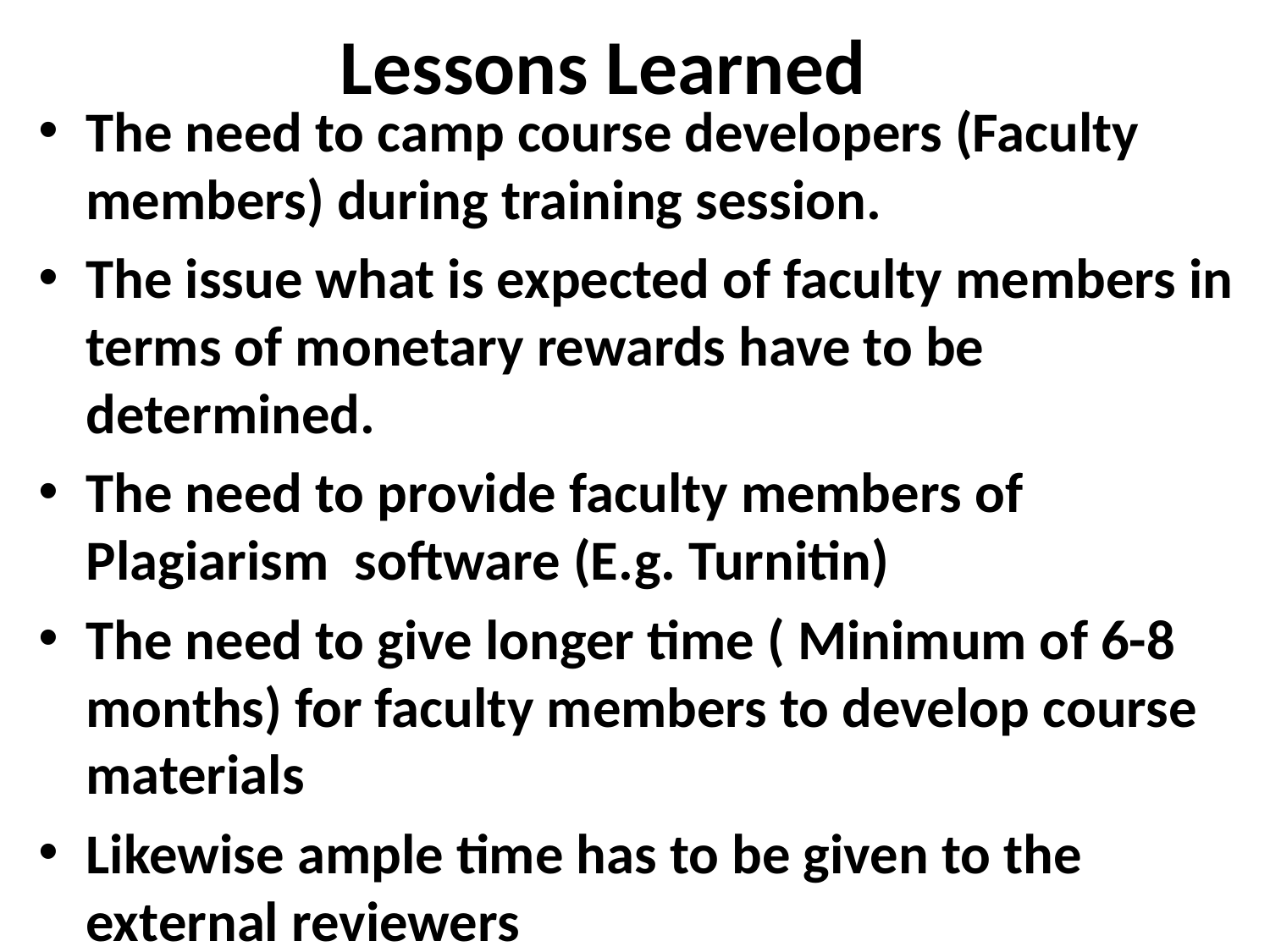

# Lessons Learned
The need to camp course developers (Faculty members) during training session.
The issue what is expected of faculty members in terms of monetary rewards have to be determined.
The need to provide faculty members of Plagiarism  software (E.g. Turnitin)
The need to give longer time ( Minimum of 6-8 months) for faculty members to develop course materials
Likewise ample time has to be given to the external reviewers